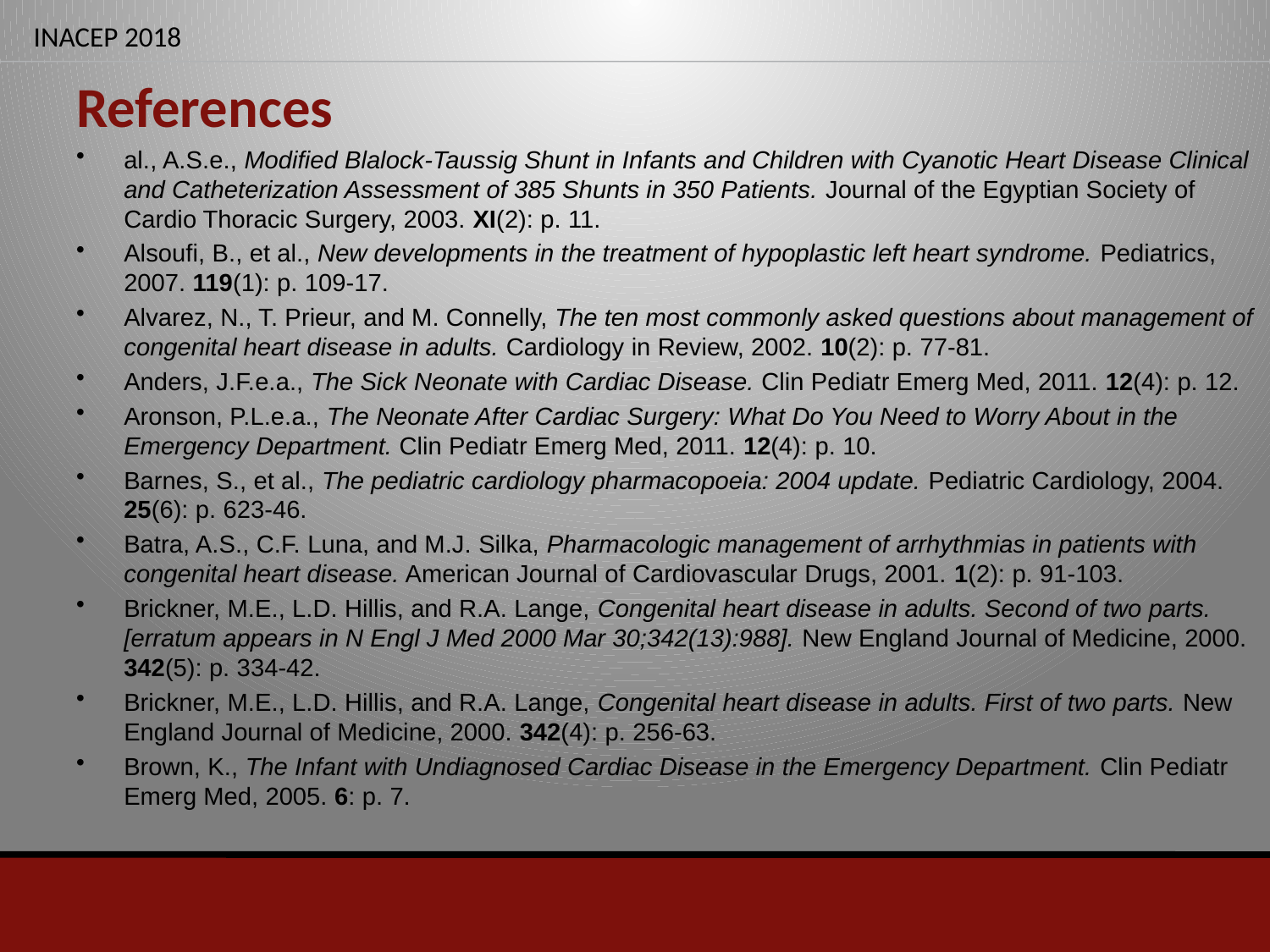

# References
al., A.S.e., Modified Blalock-Taussig Shunt in Infants and Children with Cyanotic Heart Disease Clinical and Catheterization Assessment of 385 Shunts in 350 Patients. Journal of the Egyptian Society of Cardio Thoracic Surgery, 2003. XI(2): p. 11.
Alsoufi, B., et al., New developments in the treatment of hypoplastic left heart syndrome. Pediatrics, 2007. 119(1): p. 109-17.
Alvarez, N., T. Prieur, and M. Connelly, The ten most commonly asked questions about management of congenital heart disease in adults. Cardiology in Review, 2002. 10(2): p. 77-81.
Anders, J.F.e.a., The Sick Neonate with Cardiac Disease. Clin Pediatr Emerg Med, 2011. 12(4): p. 12.
Aronson, P.L.e.a., The Neonate After Cardiac Surgery: What Do You Need to Worry About in the Emergency Department. Clin Pediatr Emerg Med, 2011. 12(4): p. 10.
Barnes, S., et al., The pediatric cardiology pharmacopoeia: 2004 update. Pediatric Cardiology, 2004. 25(6): p. 623-46.
Batra, A.S., C.F. Luna, and M.J. Silka, Pharmacologic management of arrhythmias in patients with congenital heart disease. American Journal of Cardiovascular Drugs, 2001. 1(2): p. 91-103.
Brickner, M.E., L.D. Hillis, and R.A. Lange, Congenital heart disease in adults. Second of two parts.[erratum appears in N Engl J Med 2000 Mar 30;342(13):988]. New England Journal of Medicine, 2000. 342(5): p. 334-42.
Brickner, M.E., L.D. Hillis, and R.A. Lange, Congenital heart disease in adults. First of two parts. New England Journal of Medicine, 2000. 342(4): p. 256-63.
Brown, K., The Infant with Undiagnosed Cardiac Disease in the Emergency Department. Clin Pediatr Emerg Med, 2005. 6: p. 7.